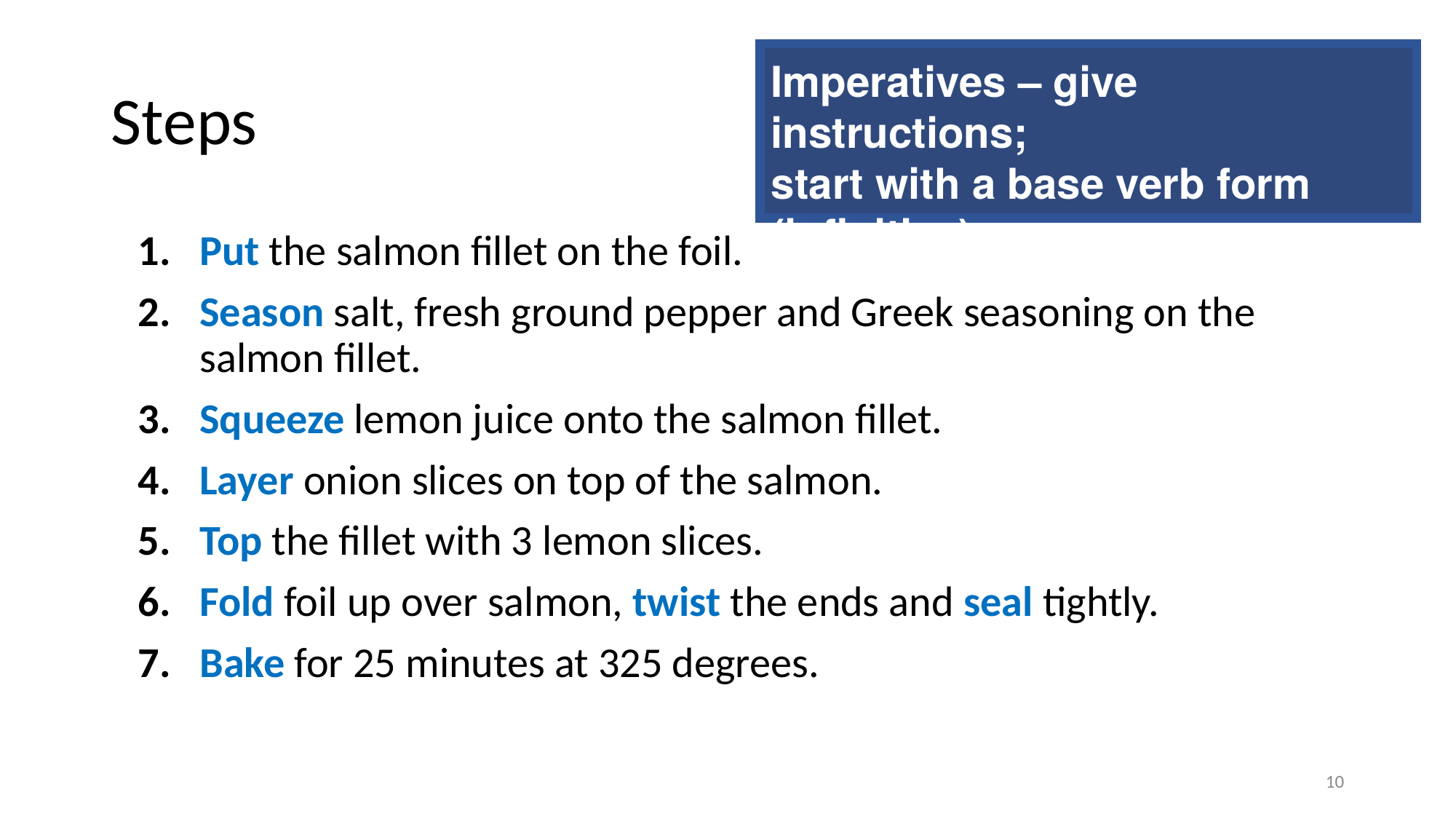

# Steps
Imperatives – give instructions;
start with a base verb form (infinitive)

Put the salmon fillet on the foil.
Season salt, fresh ground pepper and Greek seasoning on the salmon fillet.
Squeeze lemon juice onto the salmon fillet.
Layer onion slices on top of the salmon.
Top the fillet with 3 lemon slices.
Fold foil up over salmon, twist the ends and seal tightly.
Bake for 25 minutes at 325 degrees.

10